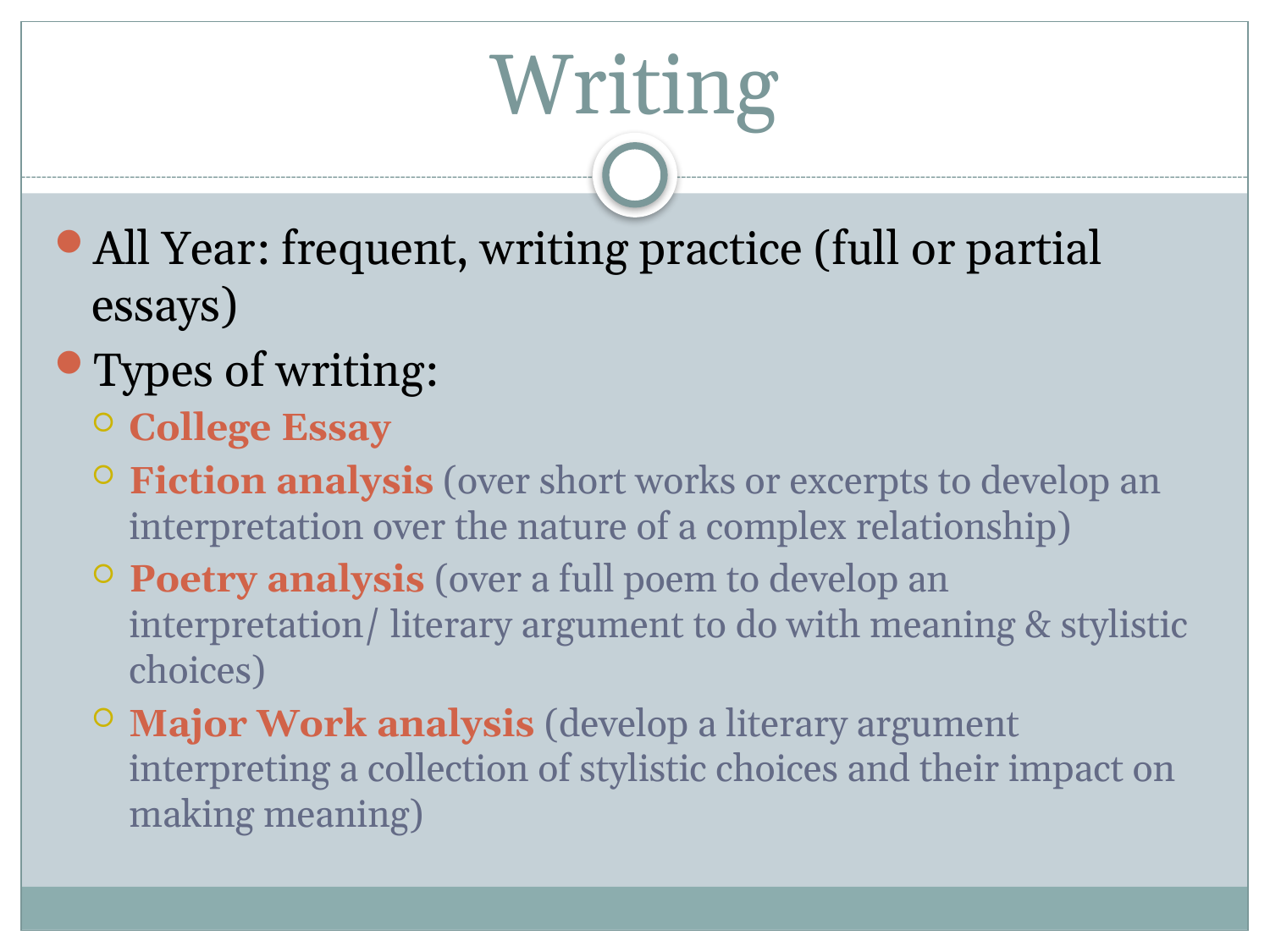

# Writing
All Year: frequent, writing practice (full or partial essays)
Types of writing:
College Essay
Fiction analysis (over short works or excerpts to develop an interpretation over the nature of a complex relationship)
Poetry analysis (over a full poem to develop an interpretation/ literary argument to do with meaning & stylistic choices)
Major Work analysis (develop a literary argument interpreting a collection of stylistic choices and their impact on making meaning)